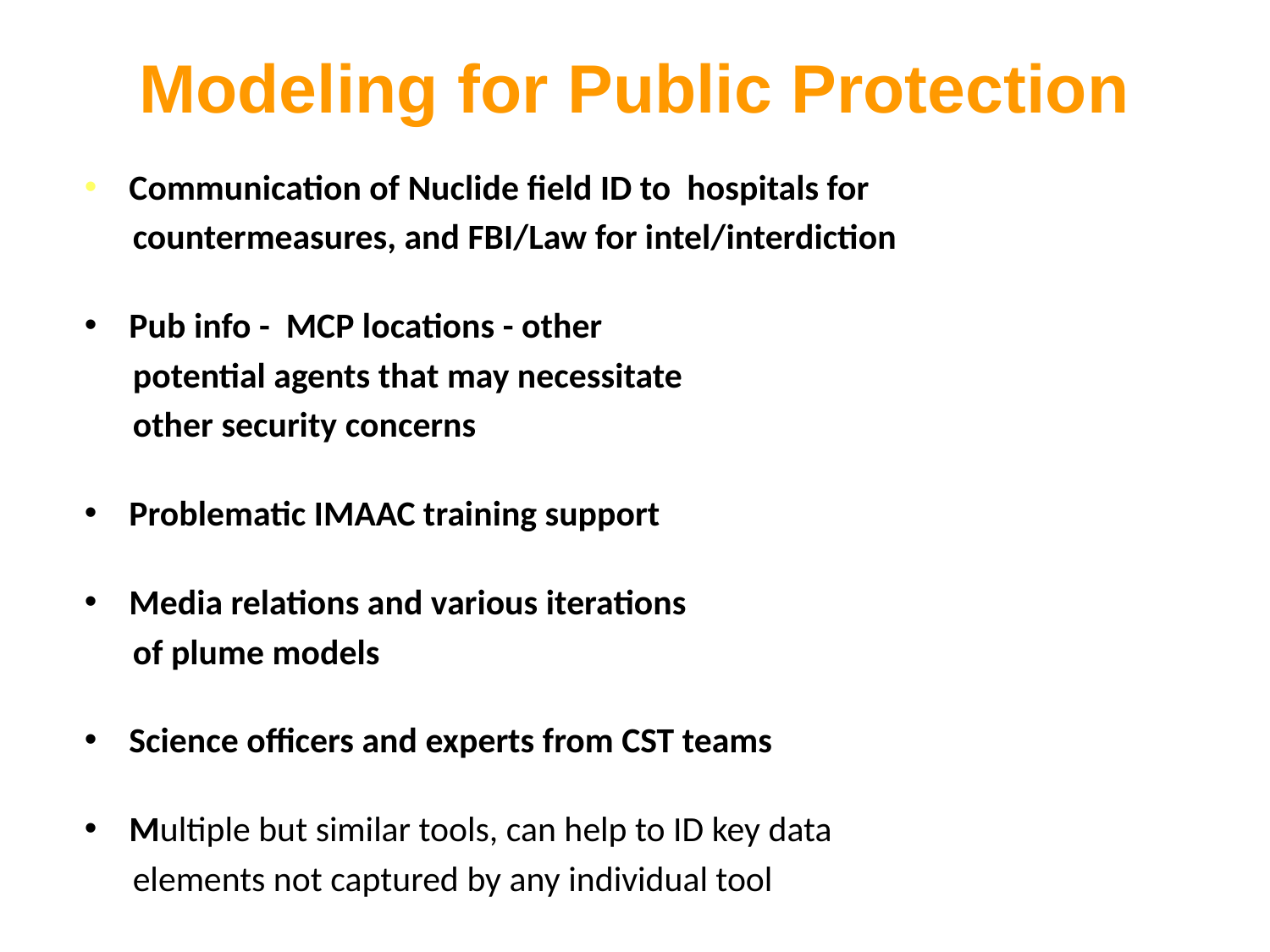

Modeling for Public Protection

    Communication of Nuclide field ID to  hospitals for
      countermeasures, and FBI/Law for intel/interdiction

    Pub info -  MCP locations - other
      potential agents that may necessitate
      other security concerns

    Problematic IMAAC training support

    Media relations and various iterations
      of plume models

    Science officers and experts from CST teams

    Multiple but similar tools, can help to ID key data
      elements not captured by any individual tool